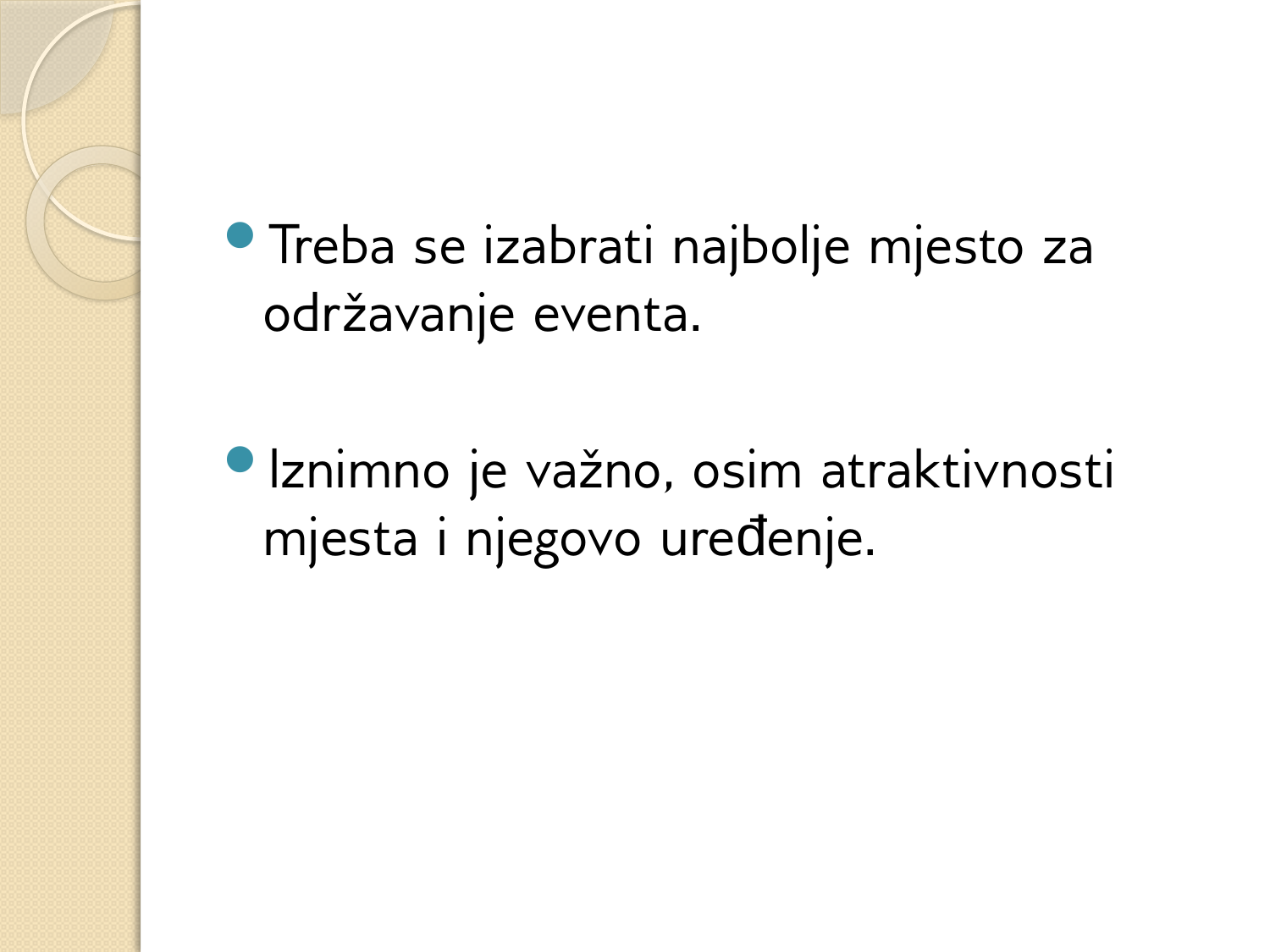

#
Treba se izabrati najbolje mjesto za održavanje eventa.

Iznimno je važno, osim atraktivnosti mjesta i njegovo uređenje.